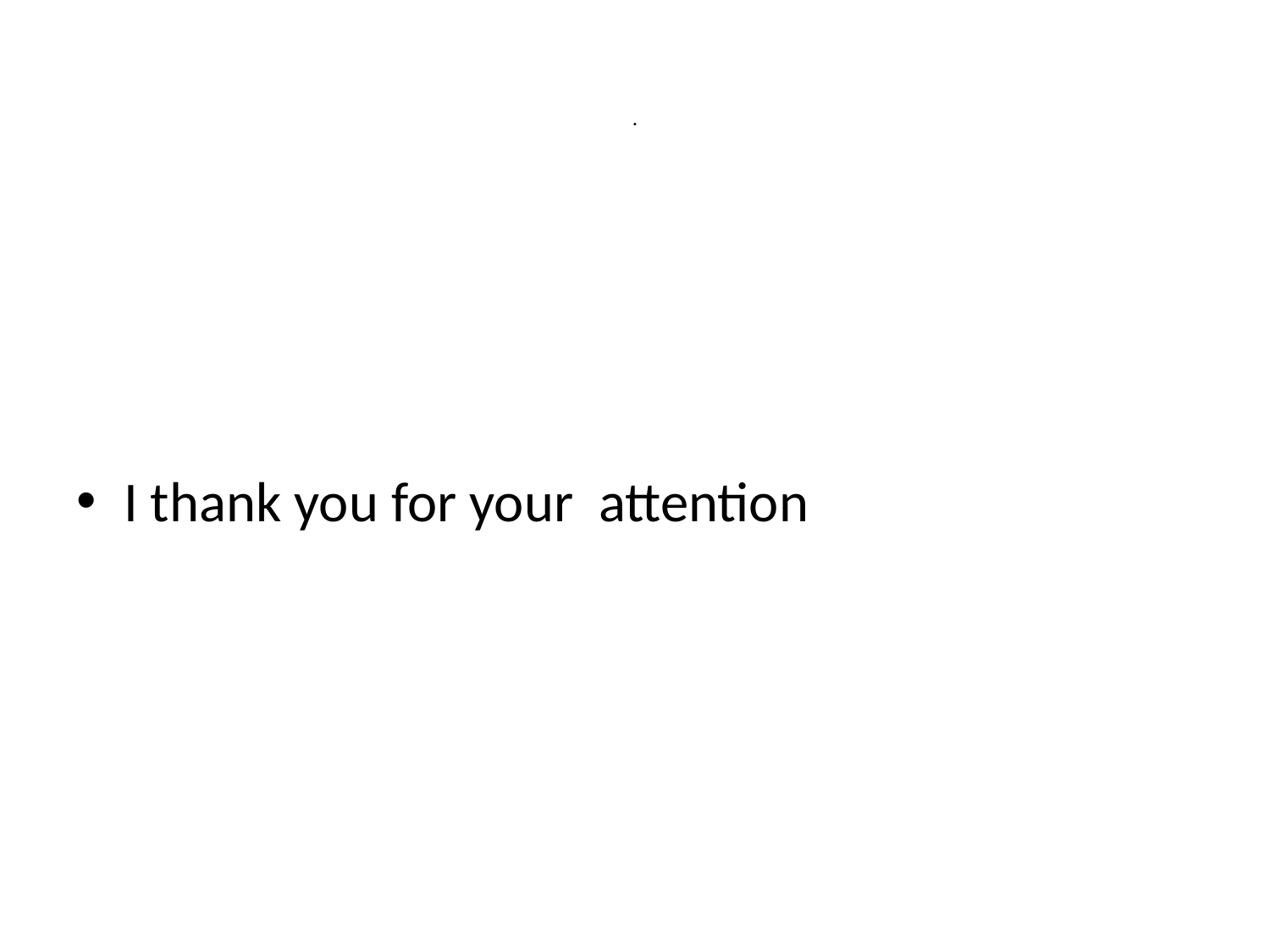

# .

I thank you for your  attention